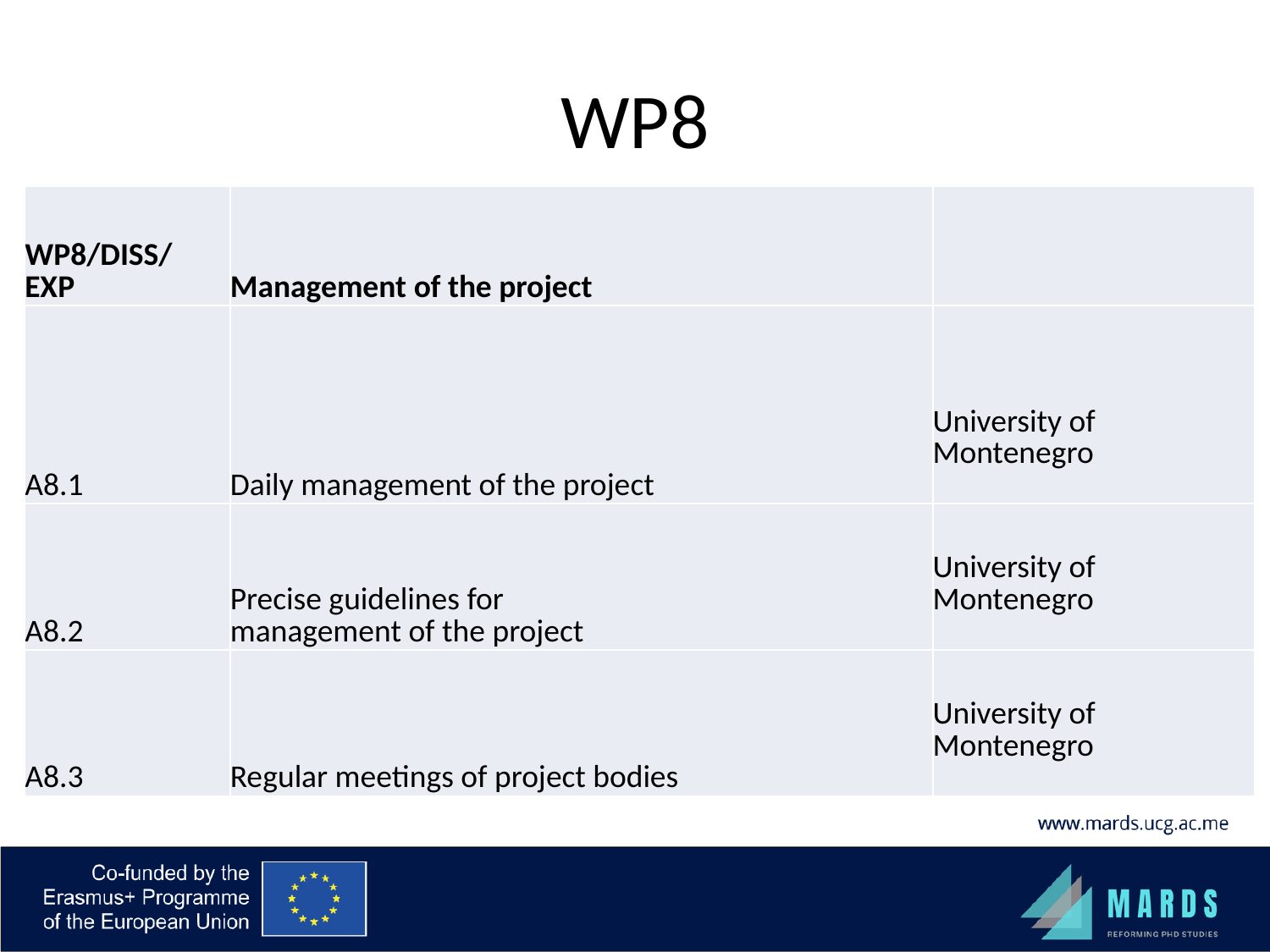

# WP8
| WP8/DISS/ EXP | Management of the project |  |
| --- | --- | --- |
| A8.1 | Daily management of the project | University of Montenegro |
| A8.2 | Precise guidelines for management of the project | University of Montenegro |
| A8.3 | Regular meetings of project bodies | University of Montenegro |